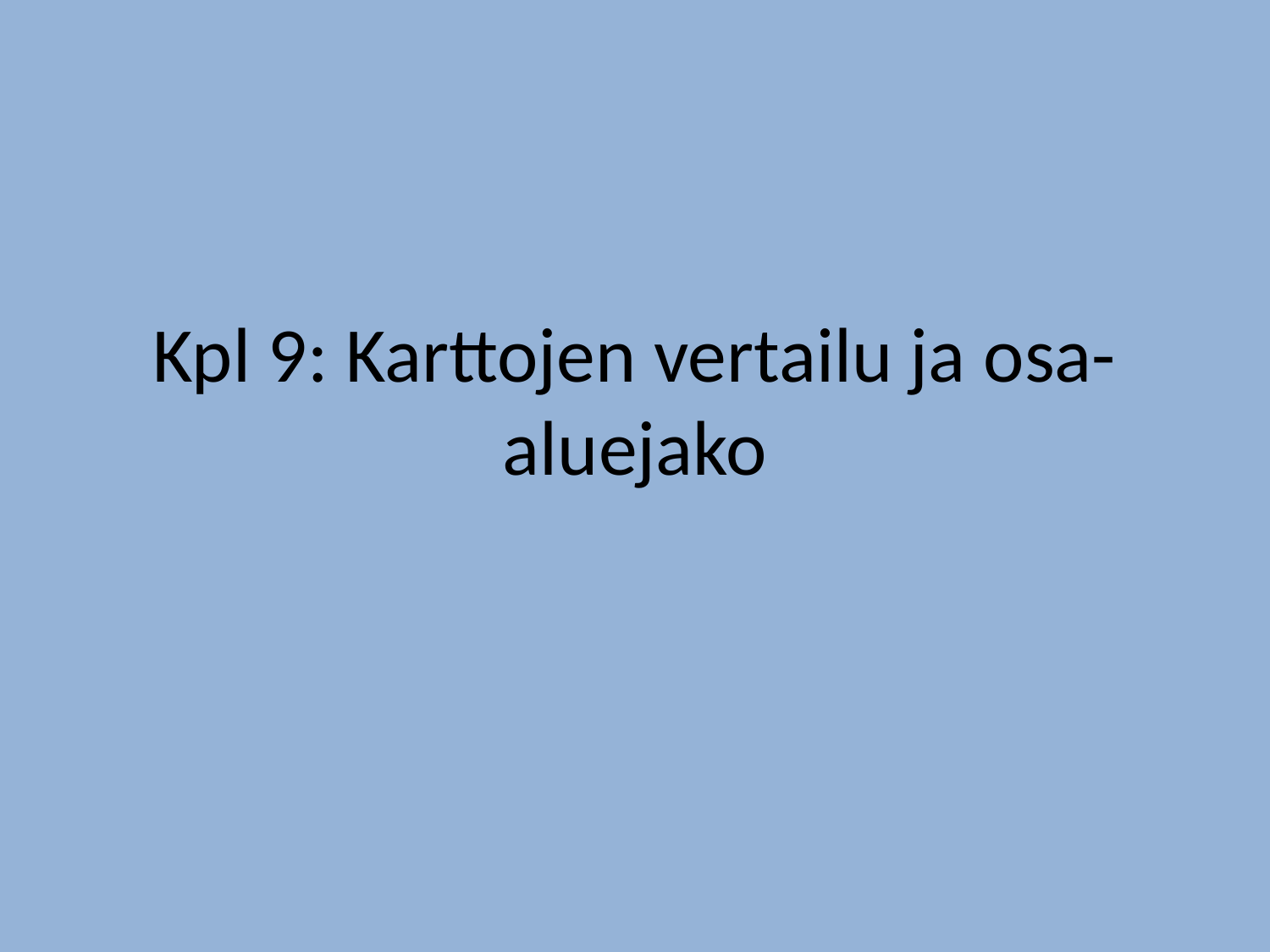

# Kpl 9: Karttojen vertailu ja osa-aluejako